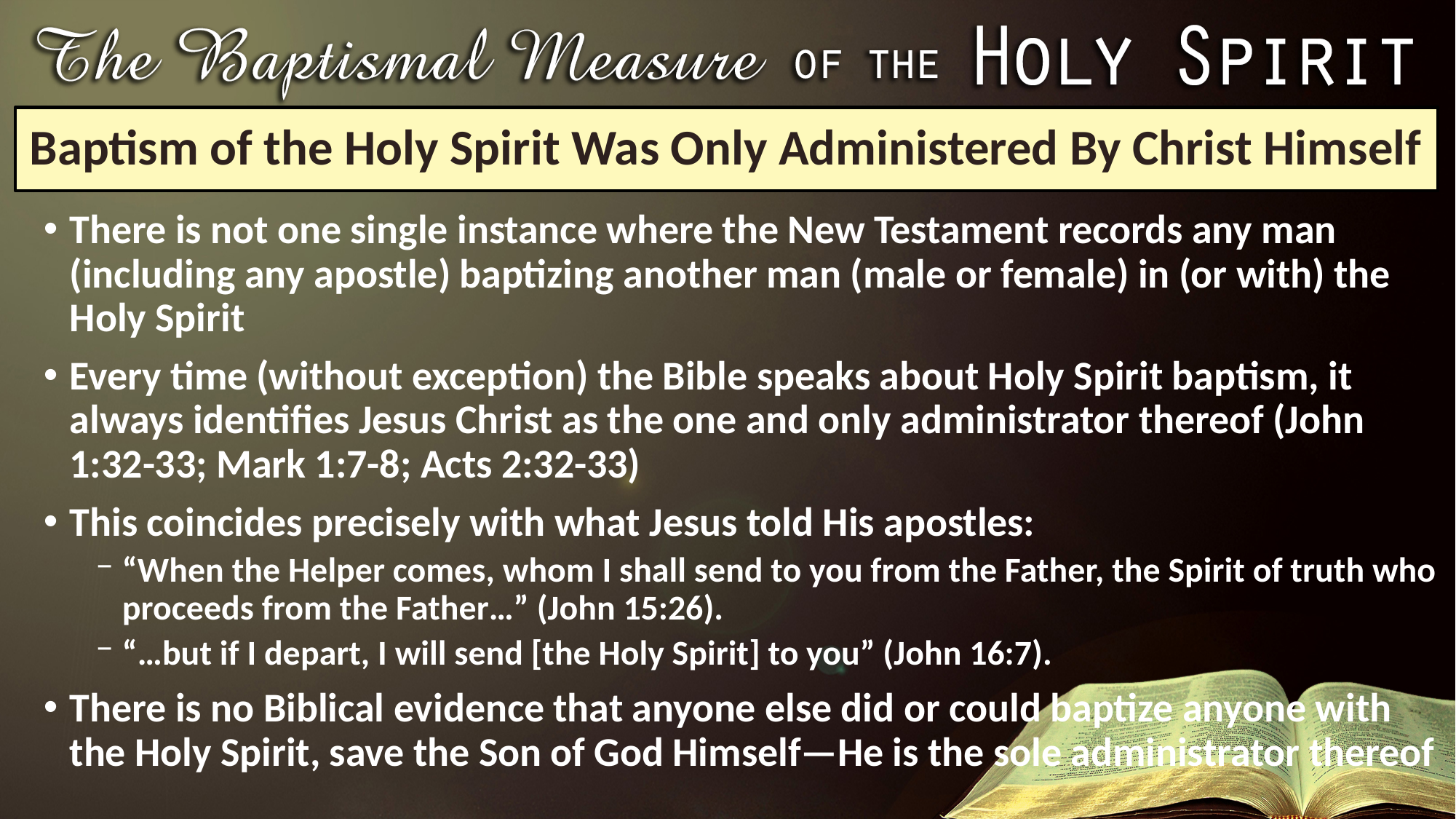

# Baptism of the Holy Spirit Was Only Administered By Christ Himself
There is not one single instance where the New Testament records any man (including any apostle) baptizing another man (male or female) in (or with) the Holy Spirit
Every time (without exception) the Bible speaks about Holy Spirit baptism, it always identifies Jesus Christ as the one and only administrator thereof (John 1:32-33; Mark 1:7-8; Acts 2:32-33)
This coincides precisely with what Jesus told His apostles:
“When the Helper comes, whom I shall send to you from the Father, the Spirit of truth who proceeds from the Father…” (John 15:26).
“…but if I depart, I will send [the Holy Spirit] to you” (John 16:7).
There is no Biblical evidence that anyone else did or could baptize anyone with the Holy Spirit, save the Son of God Himself—He is the sole administrator thereof